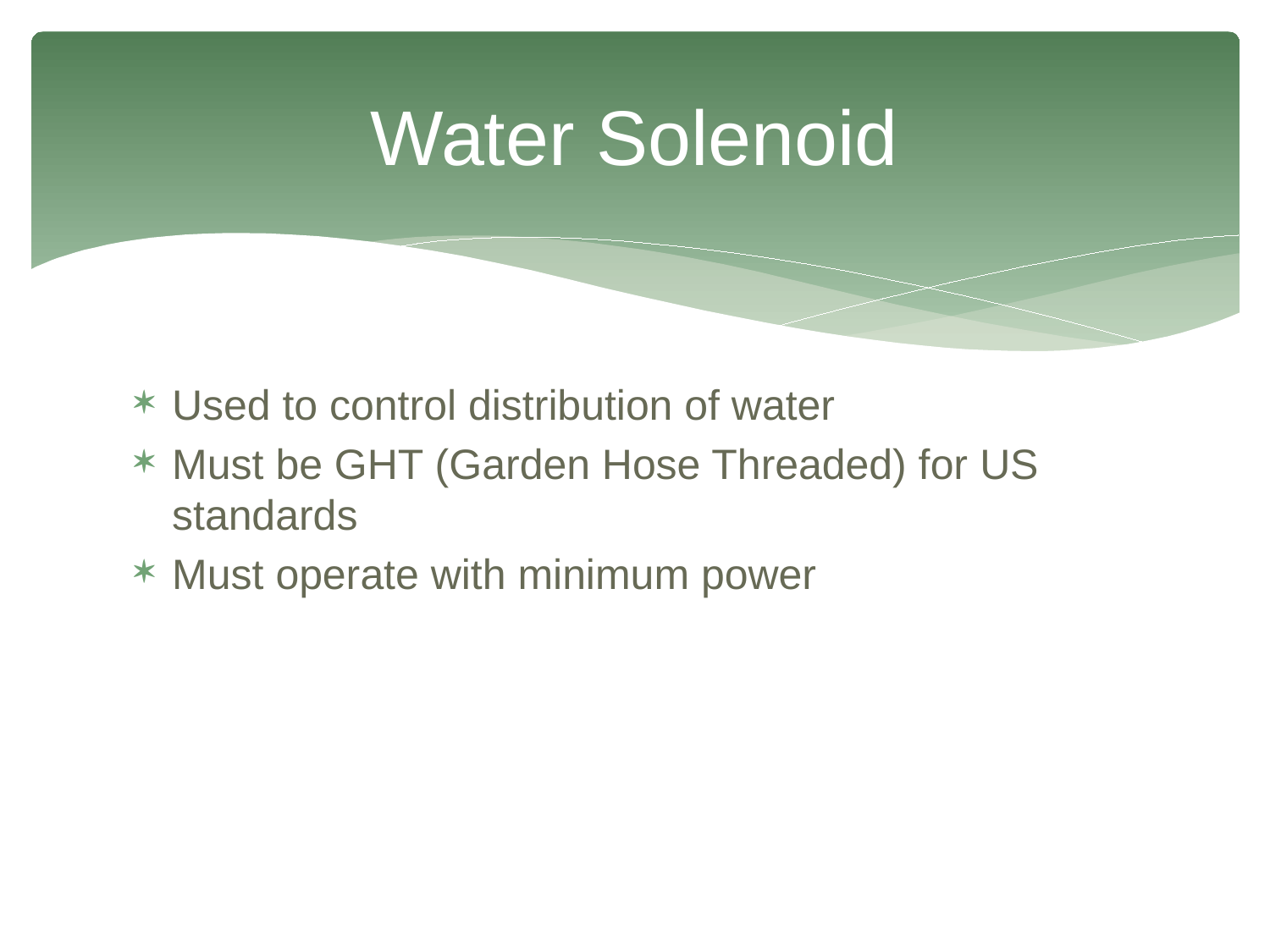

# Water Solenoid
Used to control distribution of water
Must be GHT (Garden Hose Threaded) for US standards
Must operate with minimum power